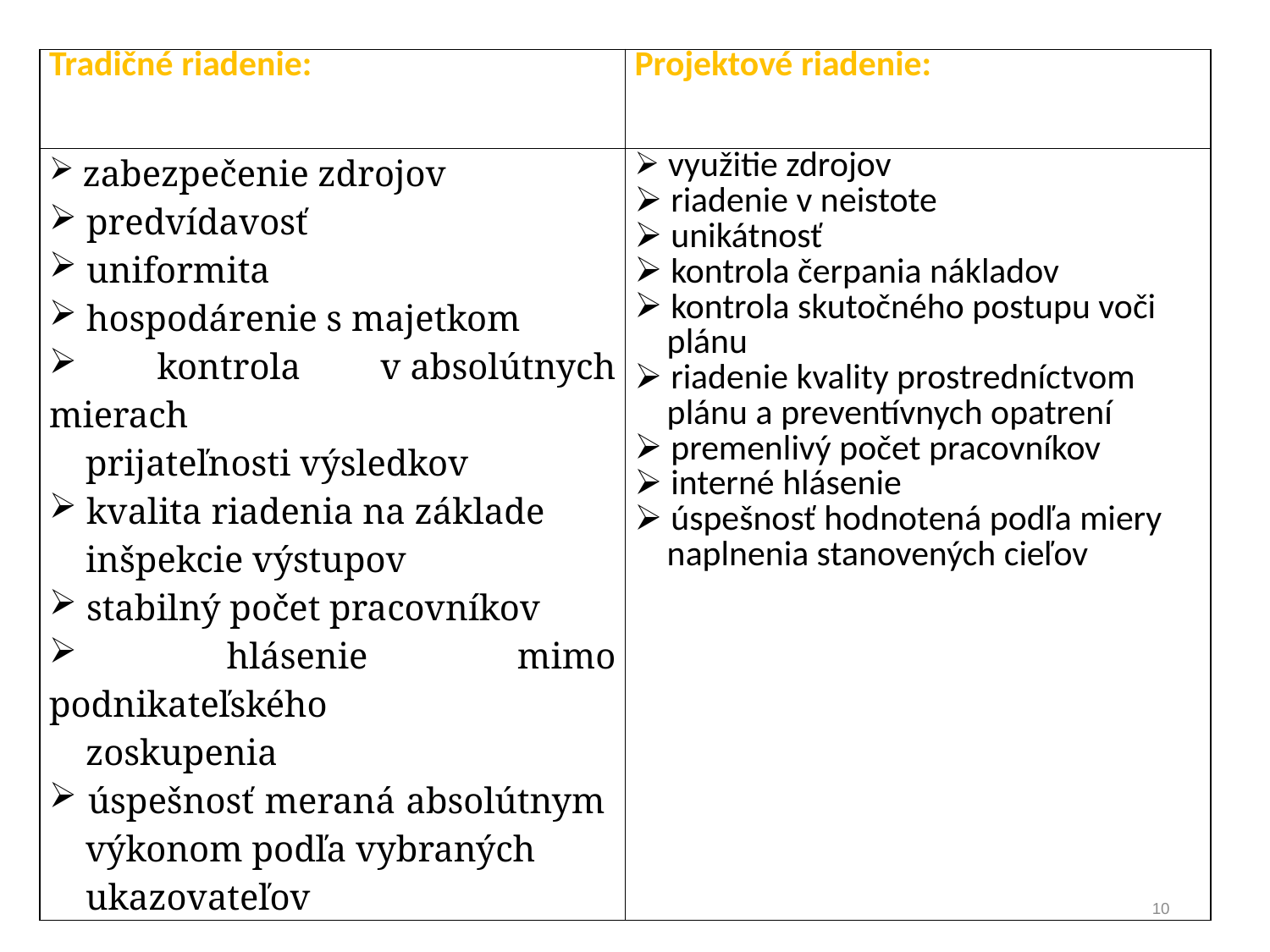

| Tradičné riadenie: | Projektové riadenie: |
| --- | --- |
| zabezpečenie zdrojov predvídavosť uniformita hospodárenie s majetkom kontrola v absolútnych mierach prijateľnosti výsledkov kvalita riadenia na základe inšpekcie výstupov stabilný počet pracovníkov hlásenie mimo podnikateľského zoskupenia úspešnosť meraná absolútnym výkonom podľa vybraných ukazovateľov | využitie zdrojov riadenie v neistote unikátnosť kontrola čerpania nákladov kontrola skutočného postupu voči plánu riadenie kvality prostredníctvom plánu a preventívnych opatrení premenlivý počet pracovníkov interné hlásenie úspešnosť hodnotená podľa miery naplnenia stanovených cieľov |
10